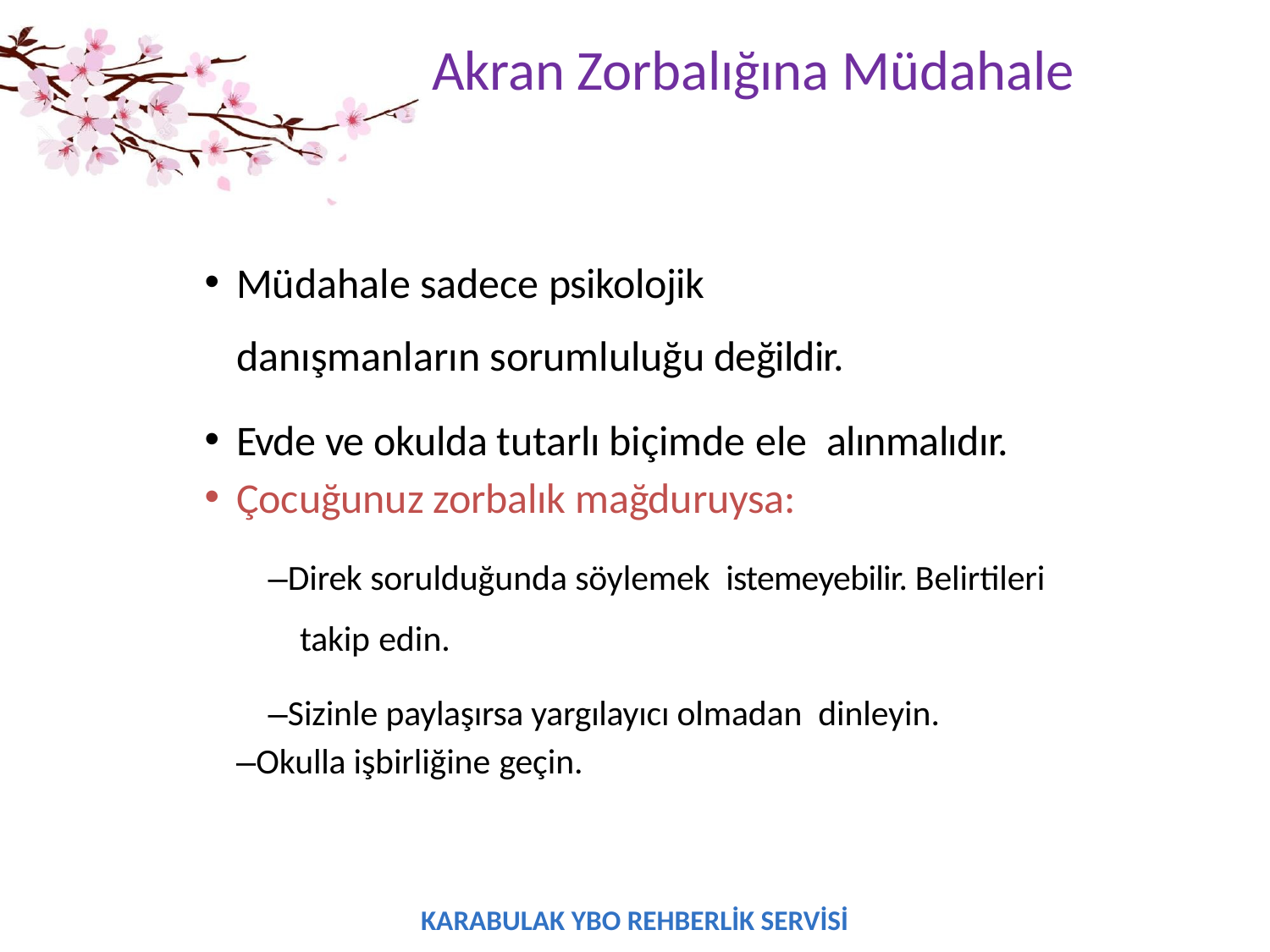

# Akran Zorbalığına Müdahale
Müdahale sadece psikolojik
danışmanların sorumluluğu değildir.
Evde ve okulda tutarlı biçimde ele  alınmalıdır.
Çocuğunuz zorbalık mağduruysa:
–Direk sorulduğunda söylemek  istemeyebilir. Belirtileri takip edin.
–Sizinle paylaşırsa yargılayıcı olmadan  dinleyin.
–Okulla işbirliğine geçin.
KARABULAK YBO REHBERLİK SERVİSİ